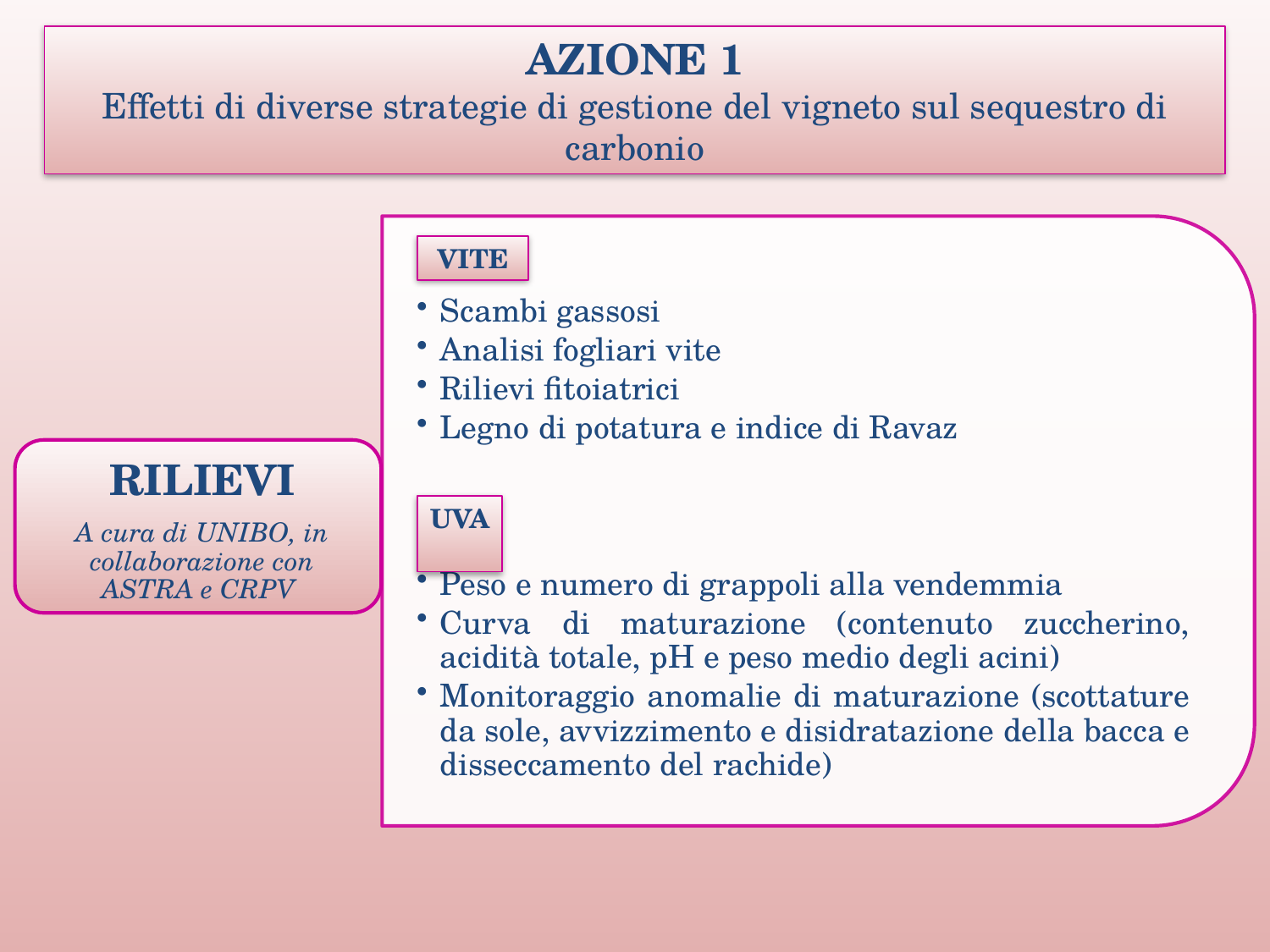

AZIONE 1
Effetti di diverse strategie di gestione del vigneto sul sequestro di carbonio

Scambi gassosi
Analisi fogliari vite
Rilievi fitoiatrici
Legno di potatura e indice di Ravaz

Peso e numero di grappoli alla vendemmia
Curva di maturazione (contenuto zuccherino, acidità totale, pH e peso medio degli acini)
Monitoraggio anomalie di maturazione (scottature da sole, avvizzimento e disidratazione della bacca e disseccamento del rachide)

RILIEVI
A cura di UNIBO, in collaborazione con ASTRA e CRPV

VITE
UVA